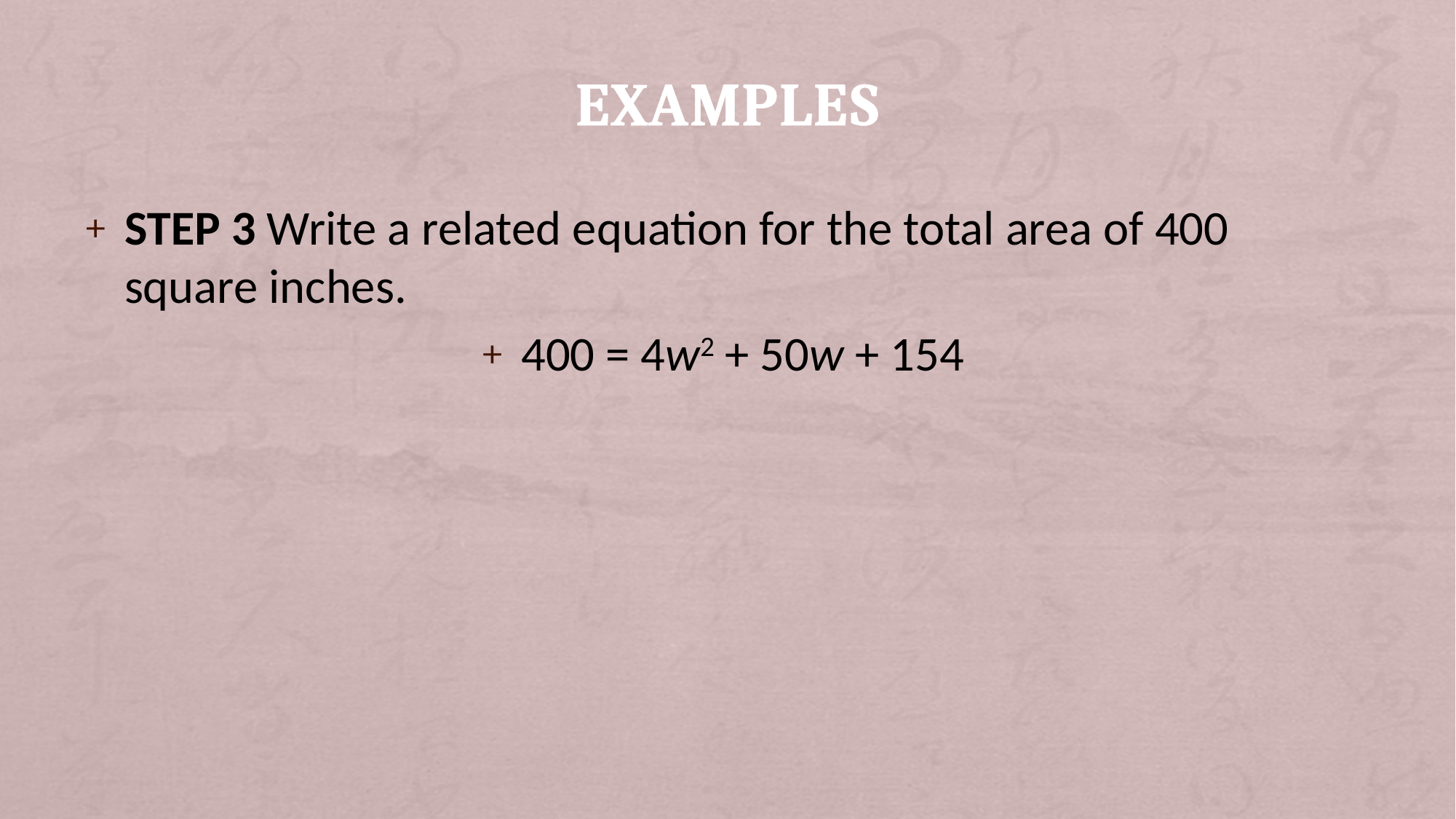

# Examples
STEP 3 Write a related equation for the total area of 400 square inches.
400 = 4w2 + 50w + 154